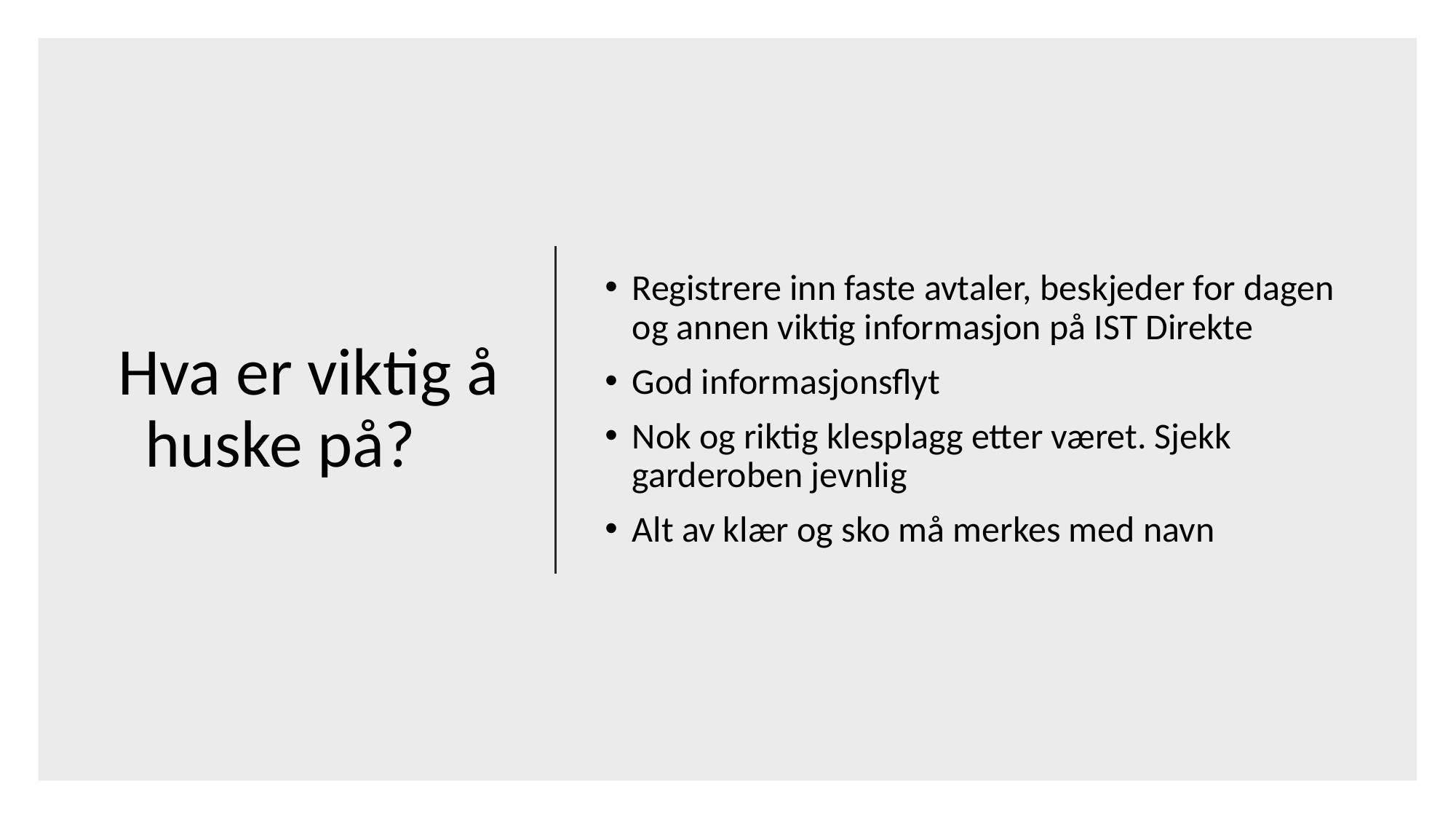

# Hva er viktig å huske på?
Registrere inn faste avtaler, beskjeder for dagen og annen viktig informasjon på IST Direkte
God informasjonsflyt
Nok og riktig klesplagg etter været. Sjekk garderoben jevnlig
Alt av klær og sko må merkes med navn